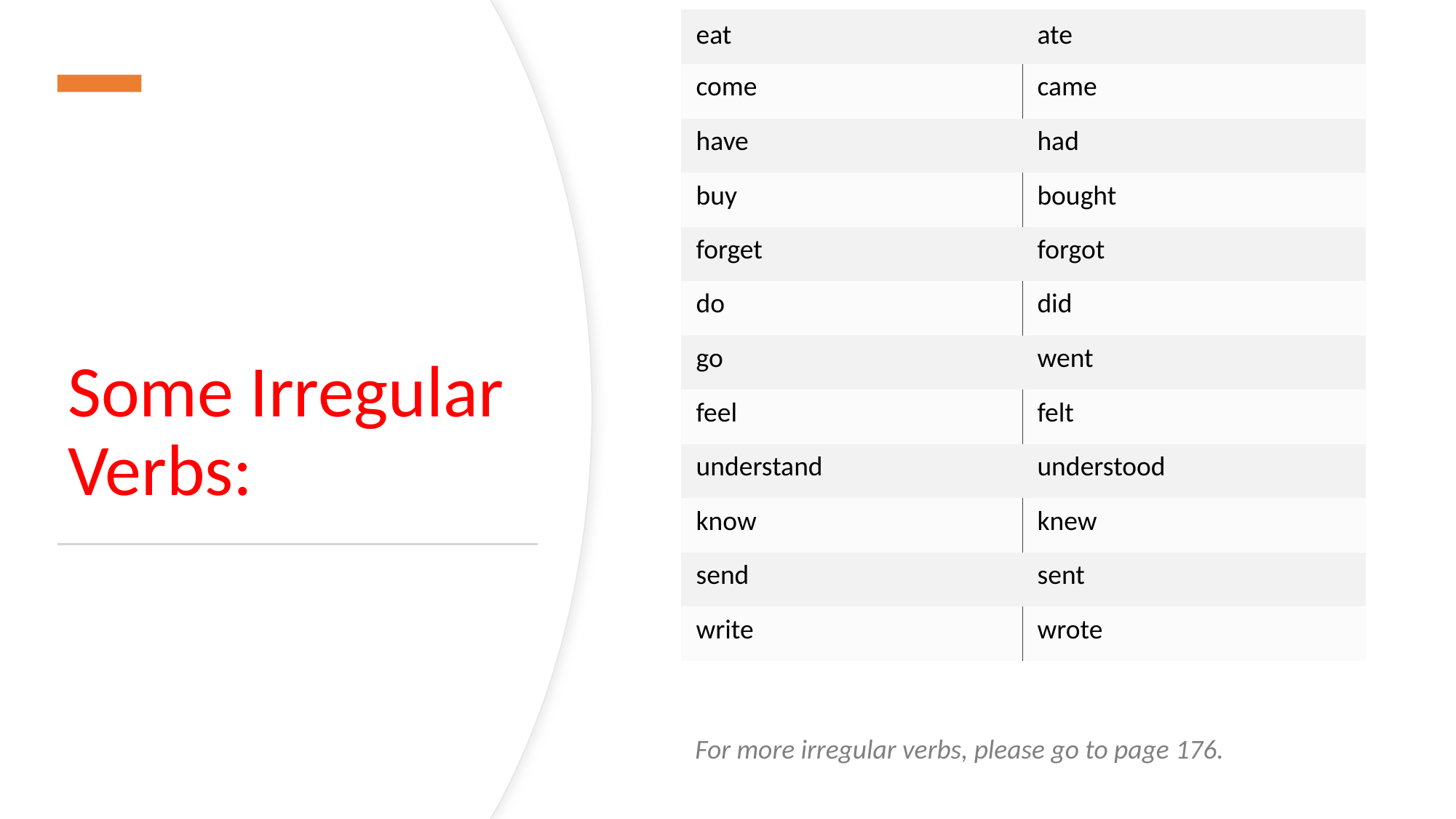

| eat | ate |
| --- | --- |
| come | came |
| have | had |
| buy | bought |
| forget | forgot |
| do | did |
| go | went |
| feel | felt |
| understand | understood |
| know | knew |
| send | sent |
| write | wrote |

# Some Irregular Verbs:

For more irregular verbs, please go to page 176.